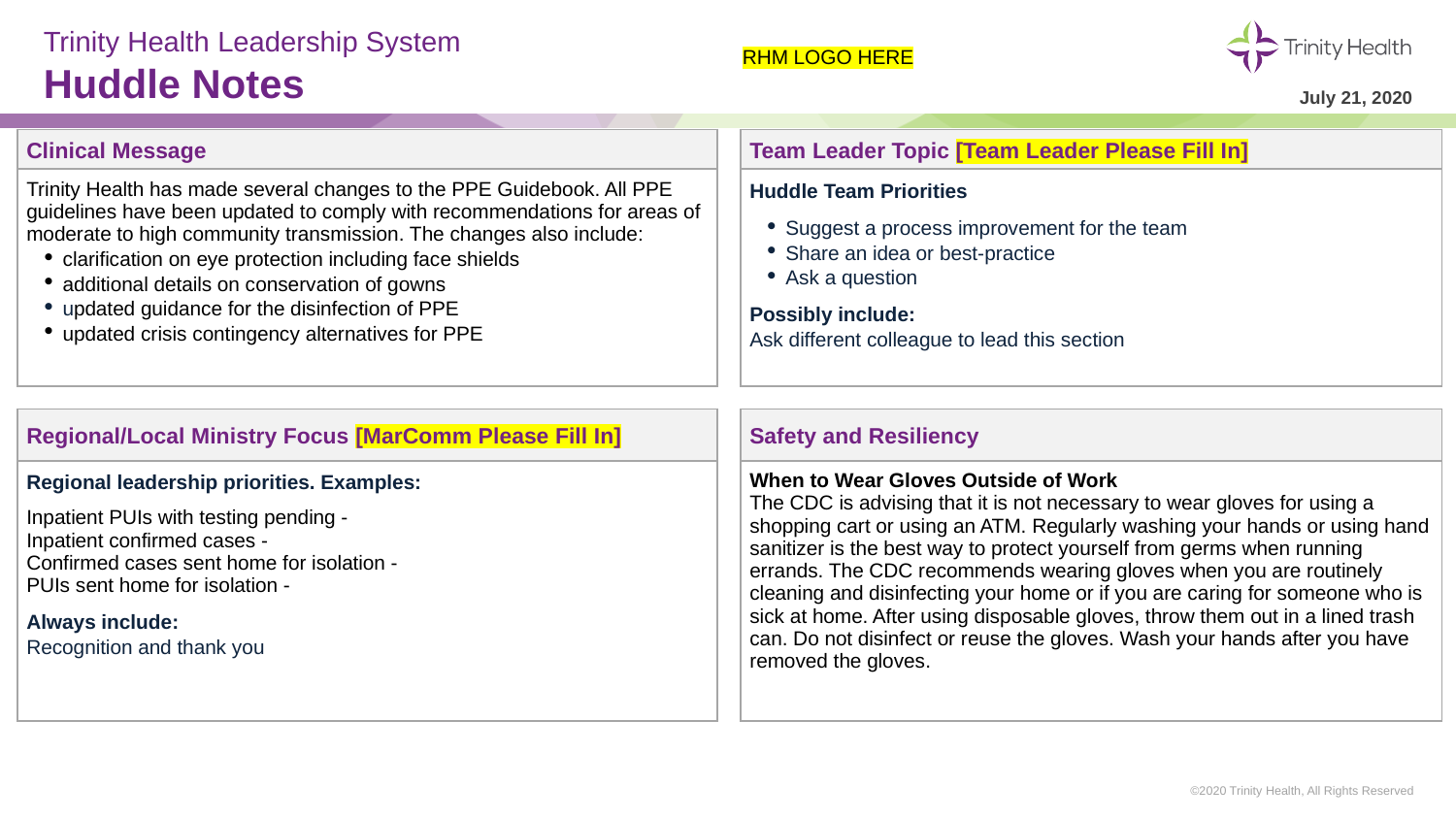

# Trinity Health Leadership System Huddle Notes
RHM LOGO HERE
July 21, 2020
| Clinical Message |  | Team Leader Topic [Team Leader Please Fill In] |
| --- | --- | --- |
| Trinity Health has made several changes to the PPE Guidebook. All PPE guidelines have been updated to comply with recommendations for areas of moderate to high community transmission. The changes also include: clarification on eye protection including face shields additional details on conservation of gowns updated guidance for the disinfection of PPE updated crisis contingency alternatives for PPE |  | Huddle Team Priorities Suggest a process improvement for the team Share an idea or best-practice Ask a question Possibly include: Ask different colleague to lead this section |
|  |  |  |
| Regional/Local Ministry Focus [MarComm Please Fill In] |  | Safety and Resiliency |
| Regional leadership priorities. Examples: Inpatient PUIs with testing pending - Inpatient confirmed cases - Confirmed cases sent home for isolation - PUIs sent home for isolation - Always include: Recognition and thank you |  | When to Wear Gloves Outside of Work The CDC is advising that it is not necessary to wear gloves for using a shopping cart or using an ATM. Regularly washing your hands or using hand sanitizer is the best way to protect yourself from germs when running errands. The CDC recommends wearing gloves when you are routinely cleaning and disinfecting your home or if you are caring for someone who is sick at home. After using disposable gloves, throw them out in a lined trash can. Do not disinfect or reuse the gloves. Wash your hands after you have removed the gloves. |
©2020 Trinity Health, All Rights Reserved